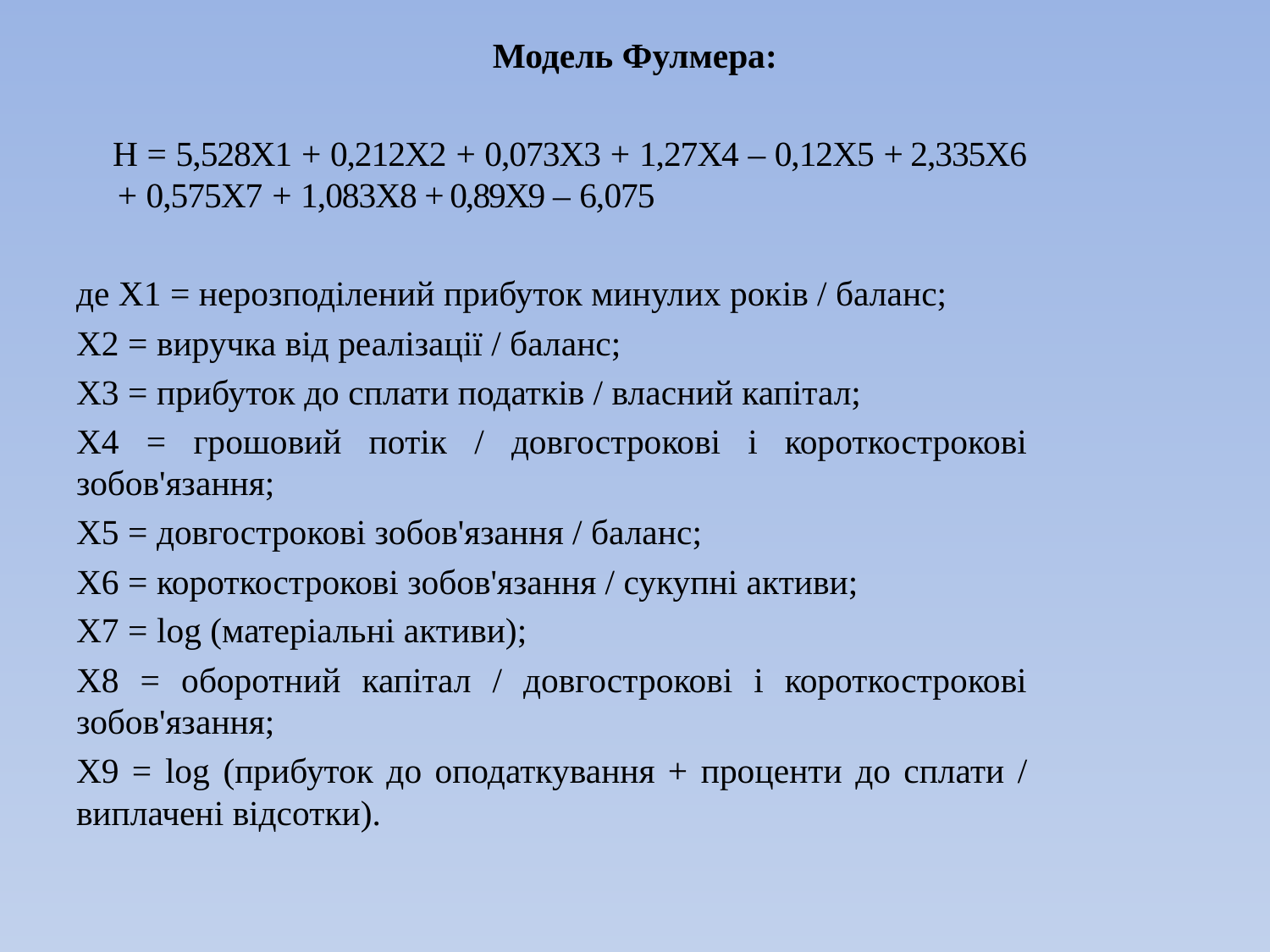

Модель Фулмера:

Н = 5,528X1 + 0,212X2 + 0,073X3 + 1,27X4 – 0,12X5 + 2,335X6 + 0,575X7 + 1,083X8 + 0,89Х9 – 6,075

де Х1 = нерозподілений прибуток минулих років / баланс;
Х2 = виручка від реалізації / баланс;
Х3 = прибуток до сплати податків / власний капітал;
Х4 = грошовий потік / довгострокові і короткострокові зобов'язання;
Х5 = довгострокові зобов'язання / баланс;
Х6 = короткострокові зобов'язання / сукупні активи;
Х7 = log (матеріальні активи);
Х8 = оборотний капітал / довгострокові і короткострокові зобов'язання;
Х9 = log (прибуток до оподаткування + проценти до сплати / виплачені відсотки).